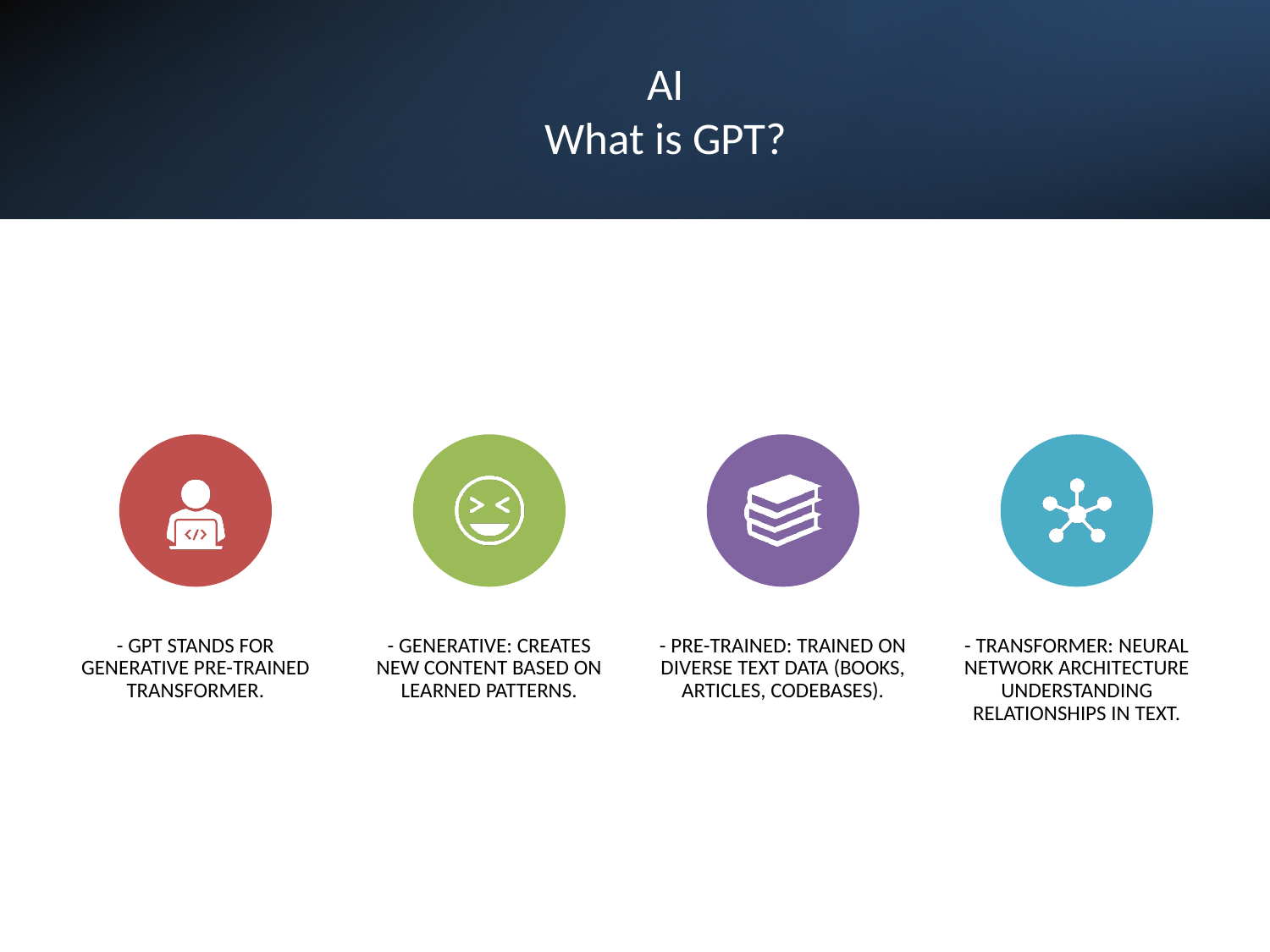

# AI What is GPT?
- GPT stands for Generative Pre-trained Transformer.
- Generative: Creates new content based on learned patterns.
- Pre-trained: Trained on diverse text data (books, articles, codebases).
- Transformer: Neural network architecture understanding relationships in text.